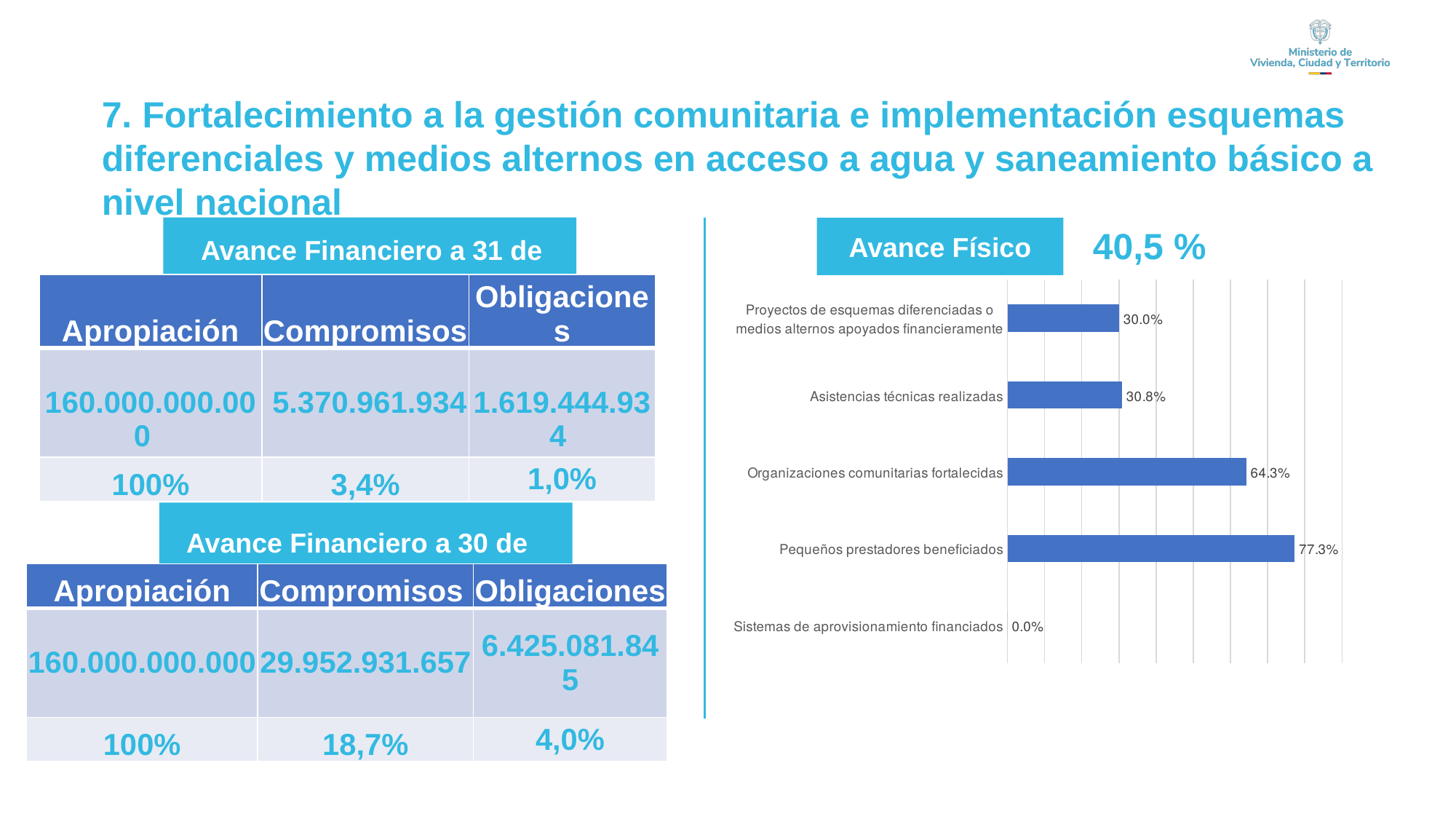

7. Fortalecimiento a la gestión comunitaria e implementación esquemas diferenciales y medios alternos en acceso a agua y saneamiento básico a nivel nacional

40,5 %
Avance Físico
Avance Financiero a 31 de marzo

### Chart

| Category |  |
|---|---|
| Sistemas de aprovisionamiento financiados | 0.0 |
| Pequeños prestadores beneficiados | 0.7730337078651686 |
| Organizaciones comunitarias fortalecidas | 0.6426470588235295 |
| Asistencias técnicas realizadas | 0.30833333333333335 |
| Proyectos de esquemas diferenciadas o medios alternos apoyados financieramente | 0.3 |
| Apropiación | Compromisos | Obligaciones |
| --- | --- | --- |
| 160.000.000.000 | 5.370.961.934 | 1.619.444.934 |
| 100% | 3,4% | 1,0% |
|  |  |  |
| --- | --- | --- |

Avance Financiero a 30 de junio
| Apropiación | Compromisos | Obligaciones |
| --- | --- | --- |
| 160.000.000.000 | 29.952.931.657 | 6.425.081.845 |
| 100% | 18,7% | 4,0% |